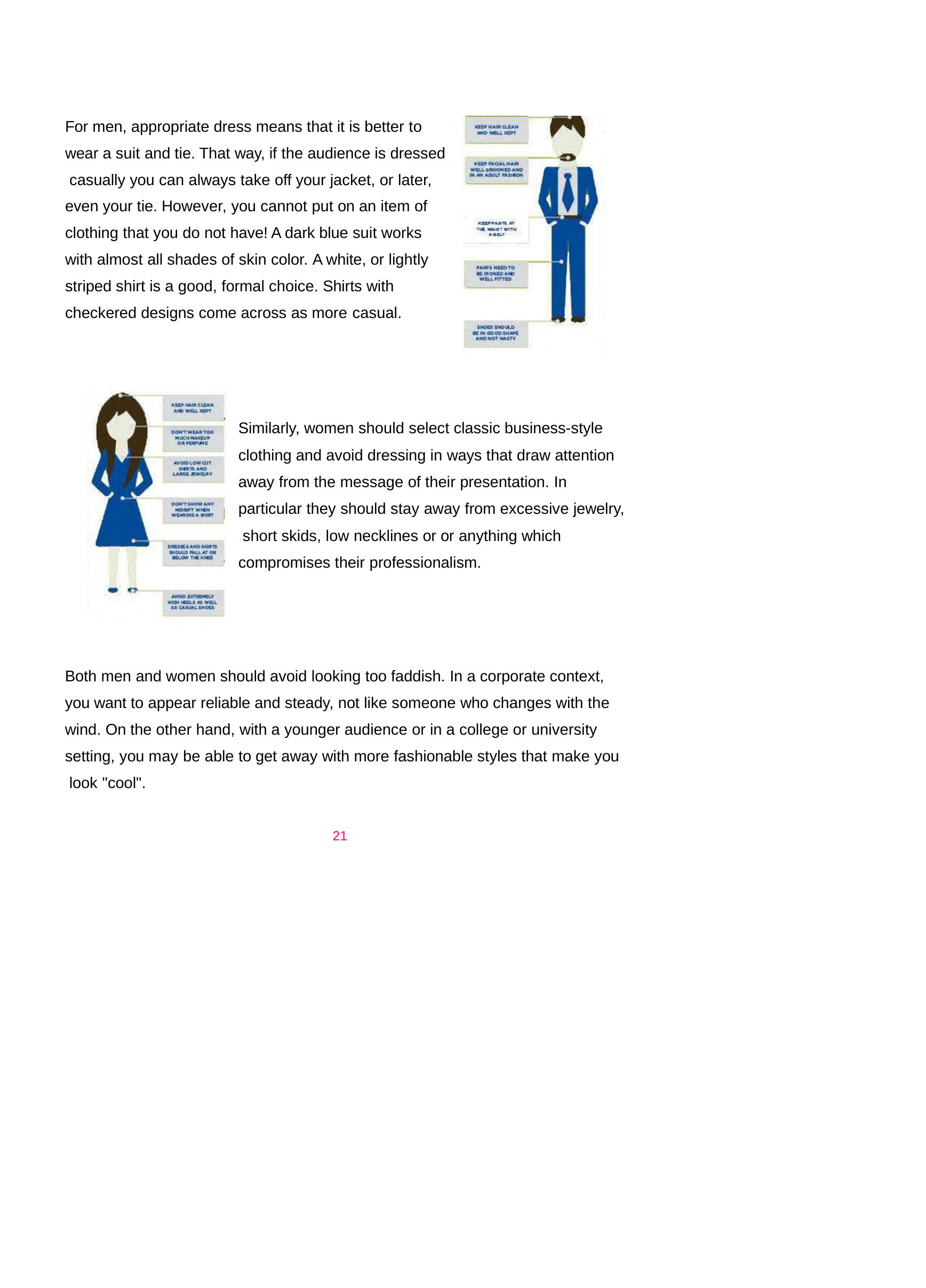

For men, appropriate dress means that it is better to  wear a suit and tie. That way, if the audience is dressed  casually you can always take off your jacket, or later,  even your tie. However, you cannot put on an item of  clothing that you do not have! A dark blue suit works  with almost all shades of skin color. A white, or lightly  striped shirt is a good, formal choice. Shirts with  checkered designs come across as more casual.

Similarly, women should select classic business-style  clothing and avoid dressing in ways that draw attention  away from the message of their presentation. In  particular they should stay away from excessive jewelry,  short skids, low necklines or or anything which  compromises their professionalism.
Both men and women should avoid looking too faddish. In a corporate context,  you want to appear reliable and steady, not like someone who changes with the  wind. On the other hand, with a younger audience or in a college or university  setting, you may be able to get away with more fashionable styles that make you  look "cool".
21